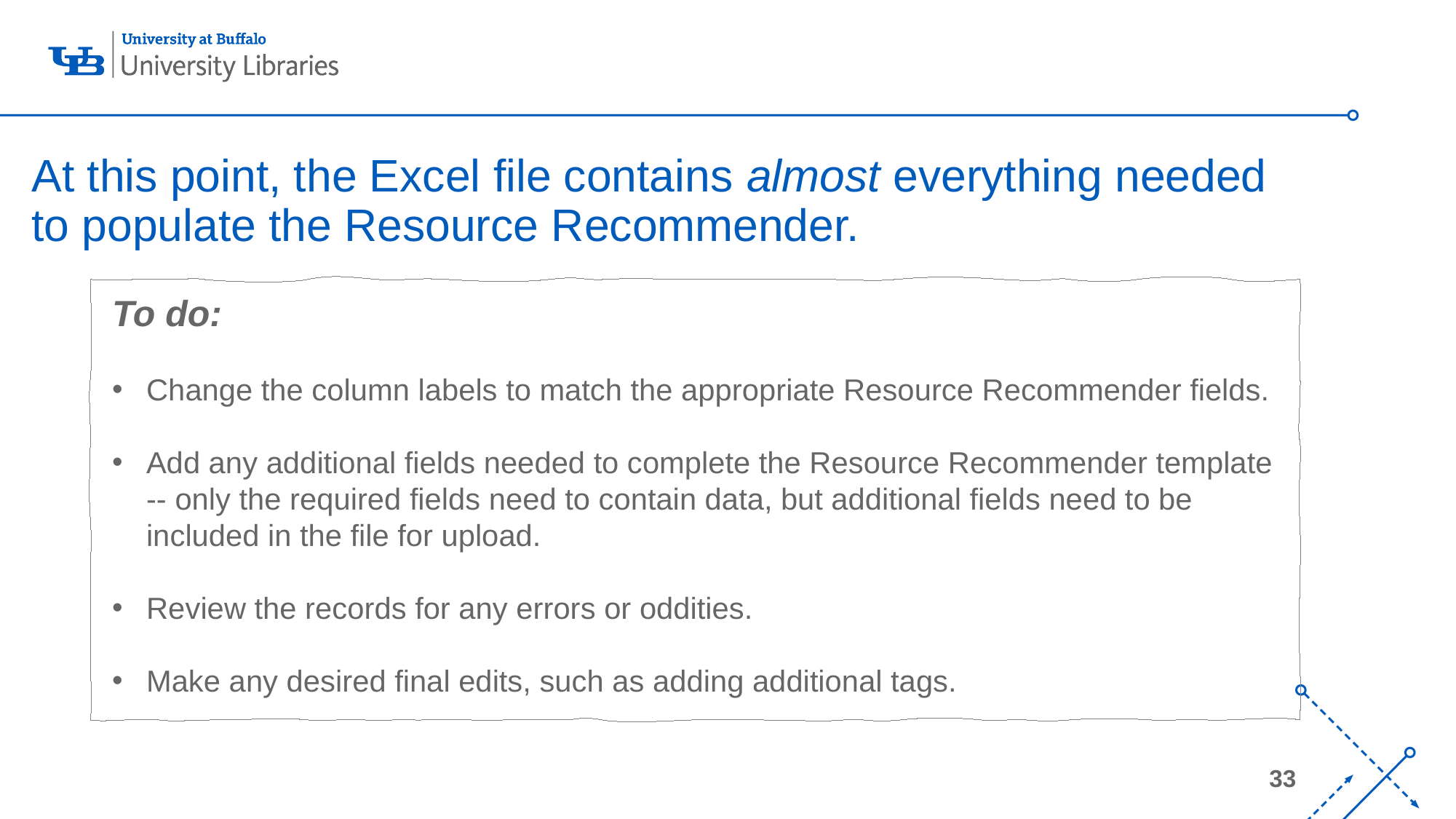

# At this point, the Excel file contains almost everything needed to populate the Resource Recommender.
To do:

Change the column labels to match the appropriate Resource Recommender fields.
Add any additional fields needed to complete the Resource Recommender template -- only the required fields need to contain data, but additional fields need to be included in the file for upload.
Review the records for any errors or oddities.
Make any desired final edits, such as adding additional tags.